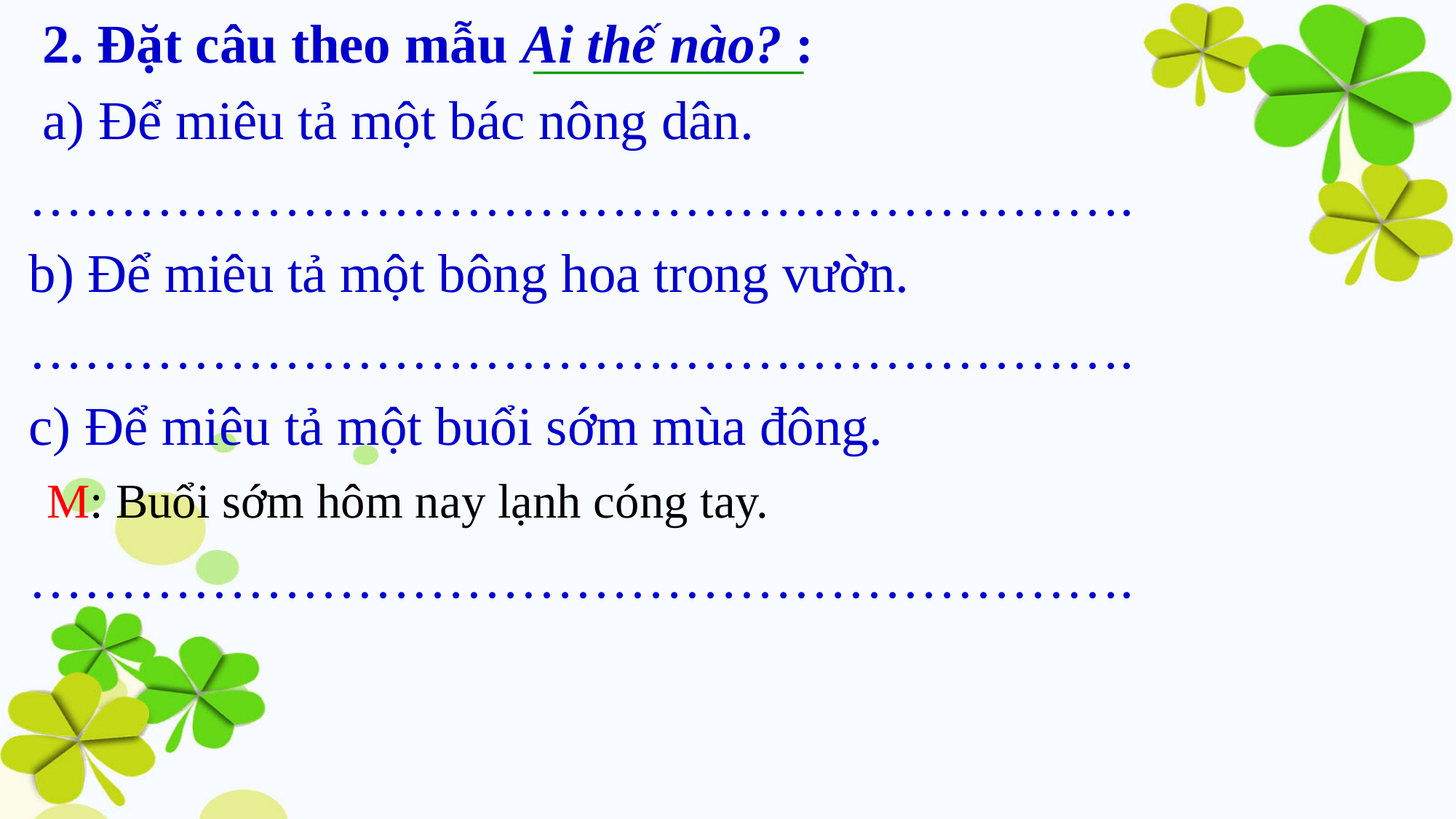

2. Đặt câu theo mẫu Ai thế nào? :
 a) Để miêu tả một bác nông dân.
…………………………………………………….
b) Để miêu tả một bông hoa trong vườn.
…………………………………………………….
c) Để miêu tả một buổi sớm mùa đông.

…………………………………………………….

M: Buổi sớm hôm nay lạnh cóng tay.